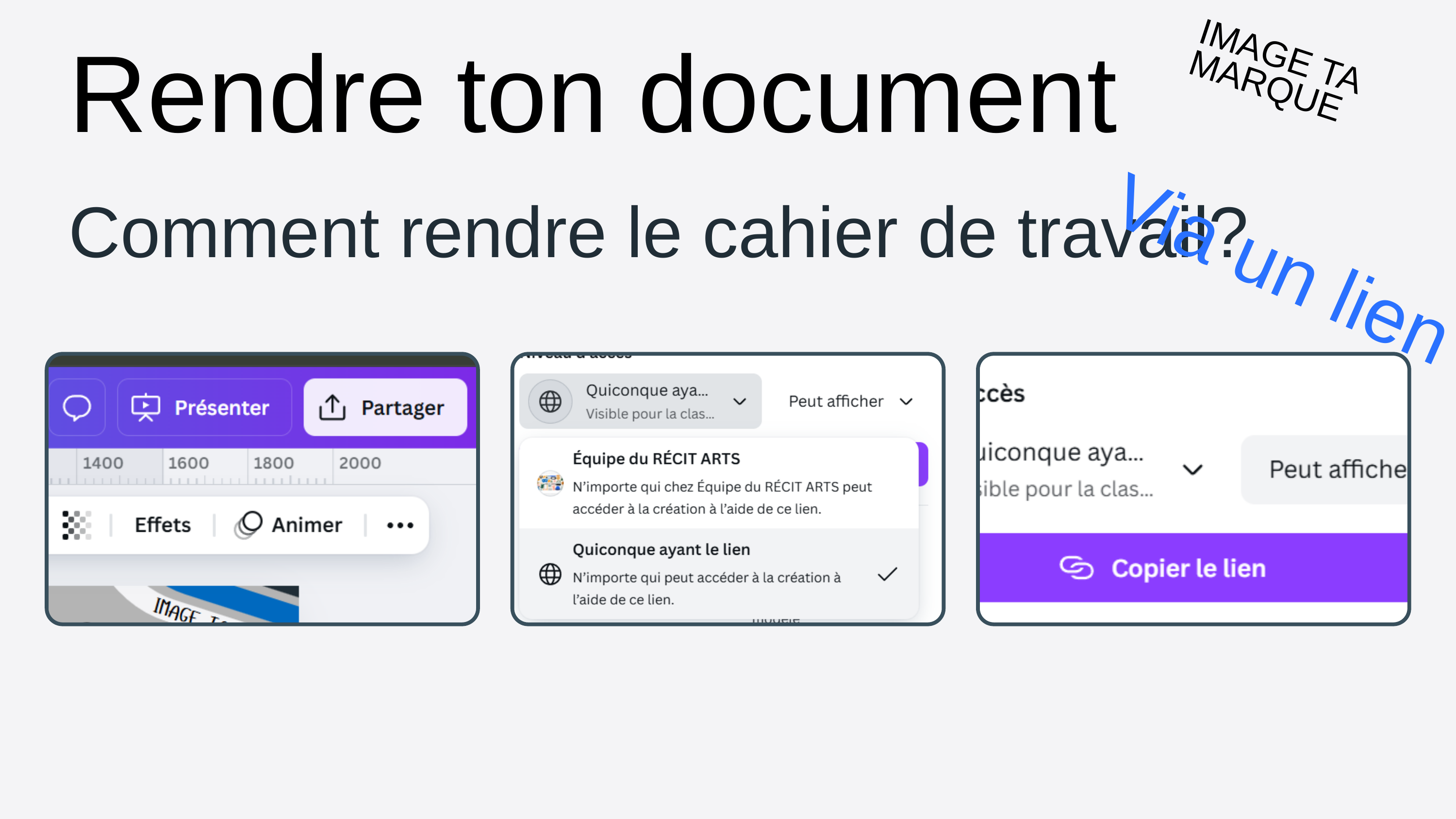

IMAGE TA MARQUE

Rendre ton document
Comment rendre le cahier de travail?
Via un lien